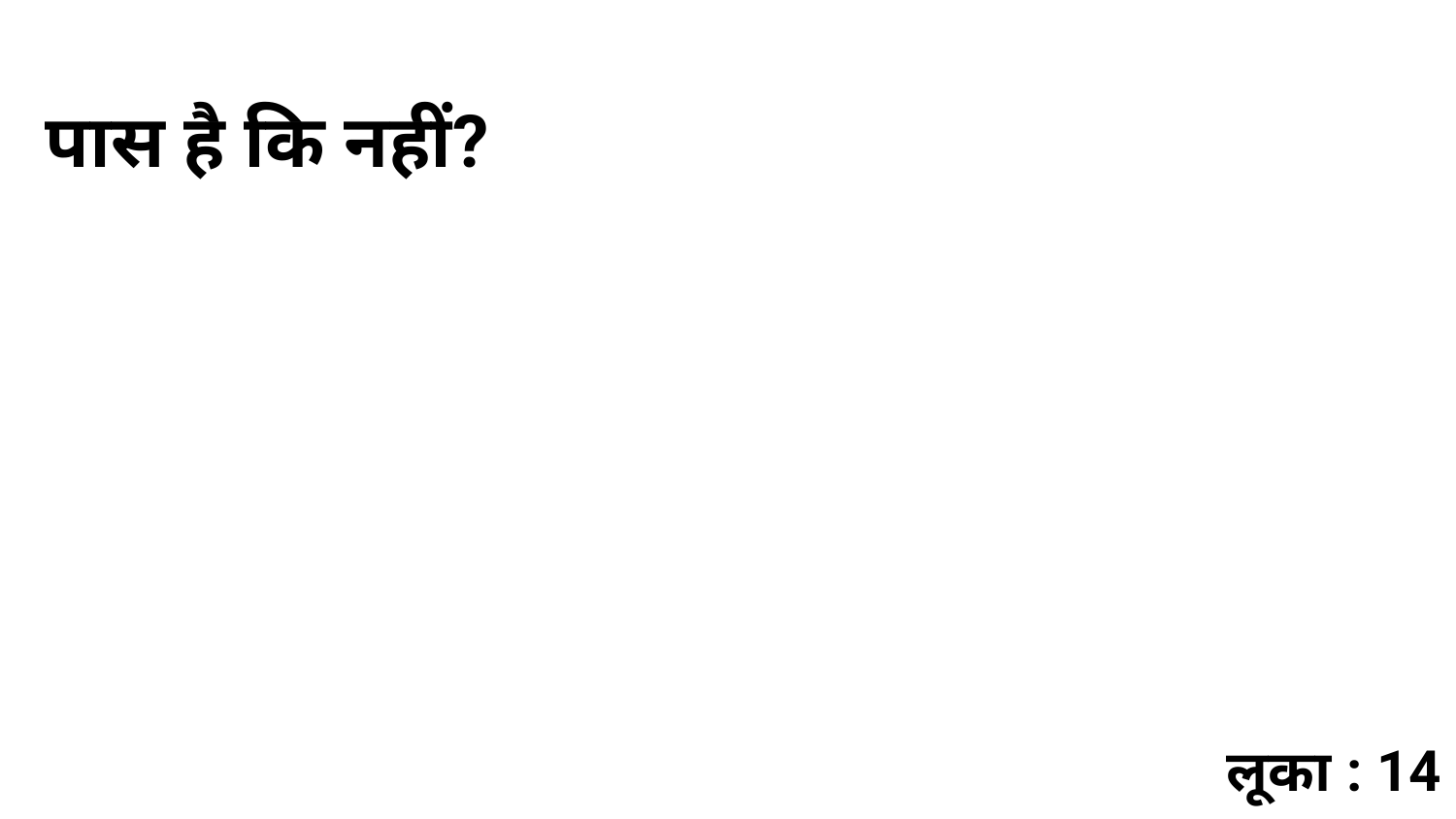

पास है कि नहीं?
लूका : 14